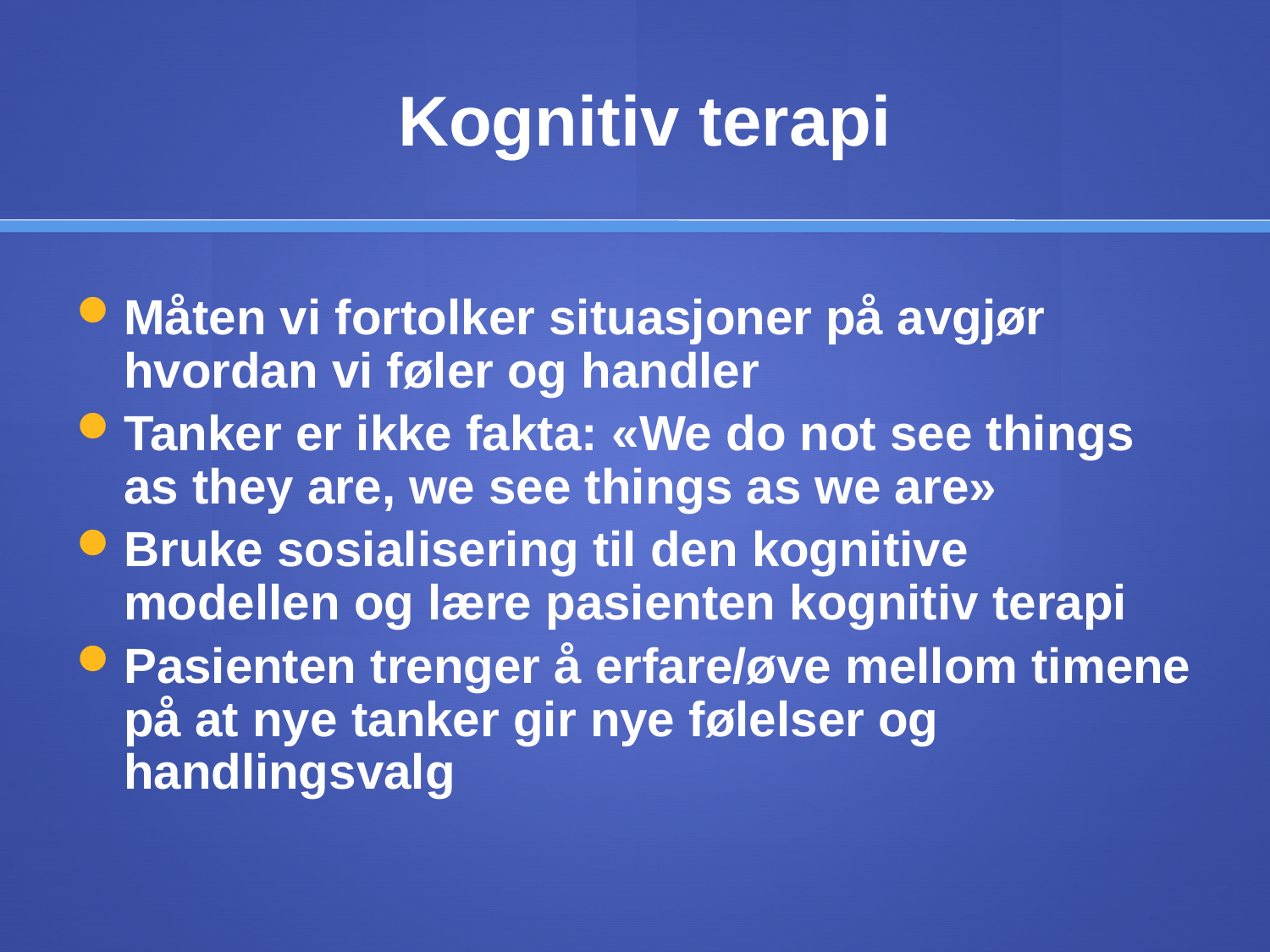

# Kognitiv terapi
Måten vi fortolker situasjoner på avgjør hvordan vi føler og handler
Tanker er ikke fakta: «We do not see things as they are, we see things as we are»
Bruke sosialisering til den kognitive modellen og lære pasienten kognitiv terapi
Pasienten trenger å erfare/øve mellom timene på at nye tanker gir nye følelser og handlingsvalg